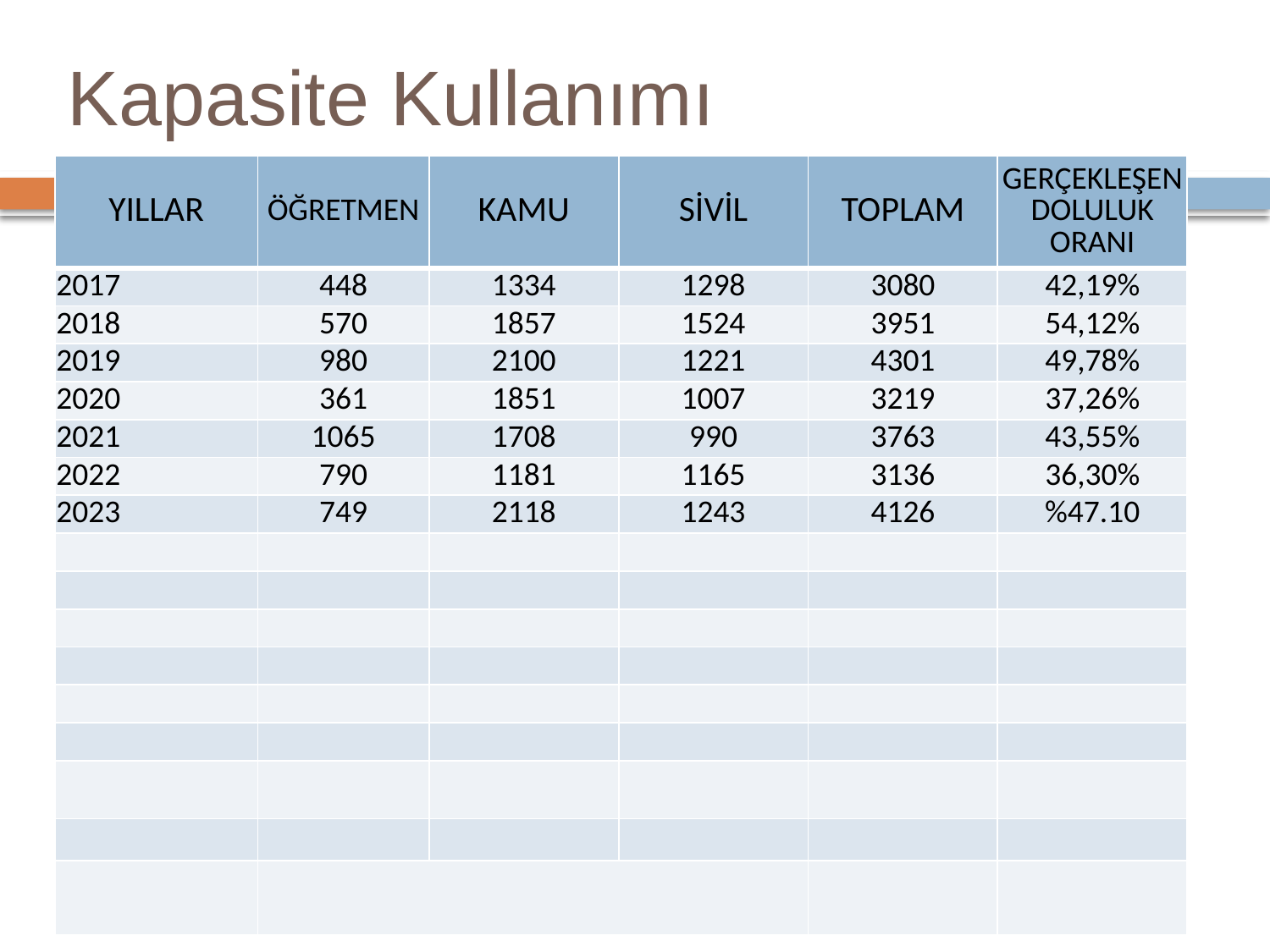

# Kapasite Kullanımı
| YILLAR | ÖĞRETMEN | KAMU | SİVİL | TOPLAM | GERÇEKLEŞEN DOLULUK ORANI |
| --- | --- | --- | --- | --- | --- |
| 2017 | 448 | 1334 | 1298 | 3080 | 42,19% |
| 2018 | 570 | 1857 | 1524 | 3951 | 54,12% |
| 2019 | 980 | 2100 | 1221 | 4301 | 49,78% |
| 2020 | 361 | 1851 | 1007 | 3219 | 37,26% |
| 2021 | 1065 | 1708 | 990 | 3763 | 43,55% |
| 2022 | 790 | 1181 | 1165 | 3136 | 36,30% |
| 2023 | 749 | 2118 | 1243 | 4126 | %47.10 |
|  |  |  |  |  |  |
|  |  |  |  |  |  |
|  |  |  |  |  |  |
|  |  |  |  |  |  |
|  |  |  |  |  |  |
|  |  |  |  |  |  |
|  |  |  |  |  |  |
|  |  |  |  |  |  |
|  |  |  |  |  |  |